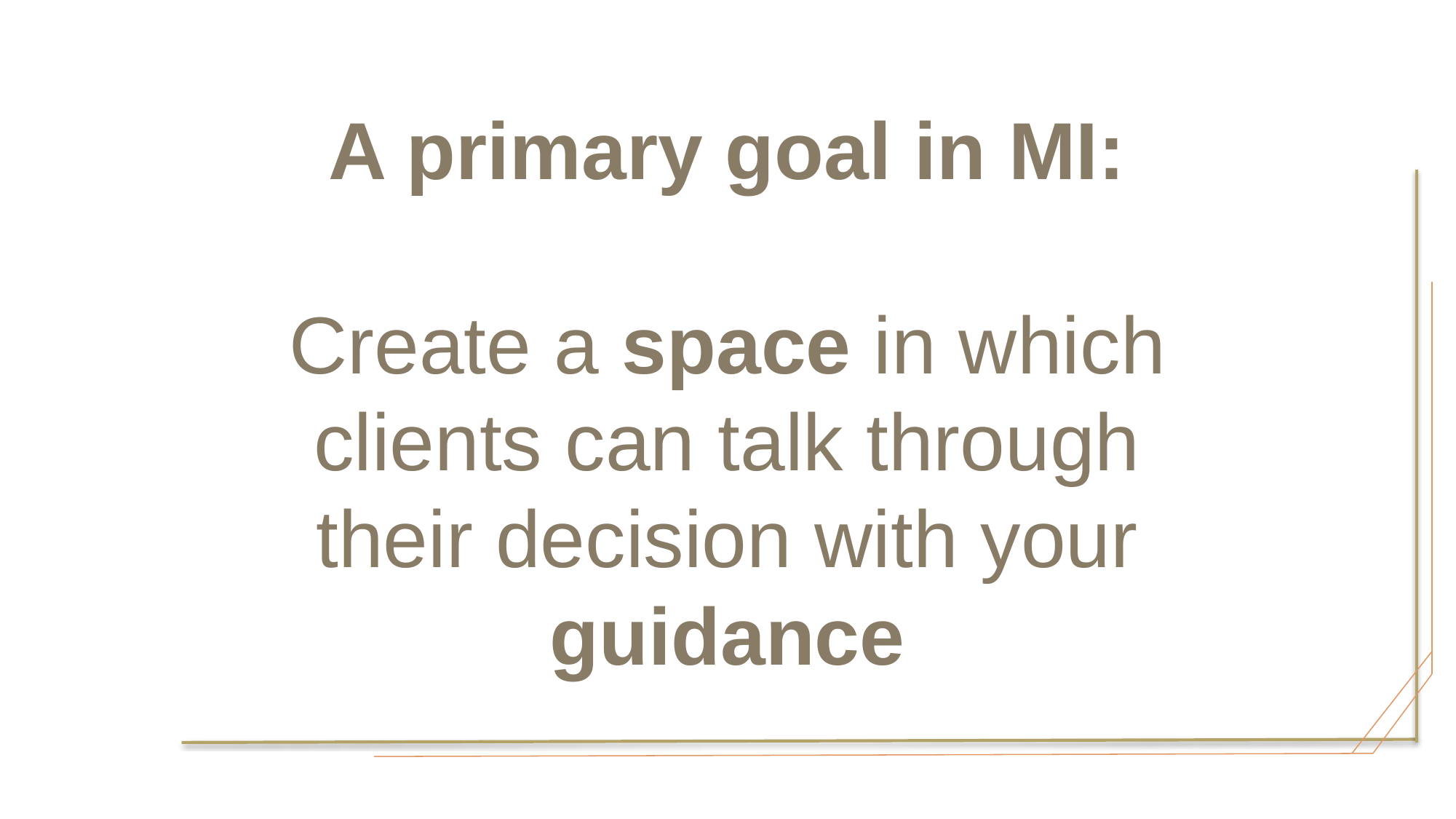

A primary goal in MI:

Create a space in which clients can talk through their decision with your guidance